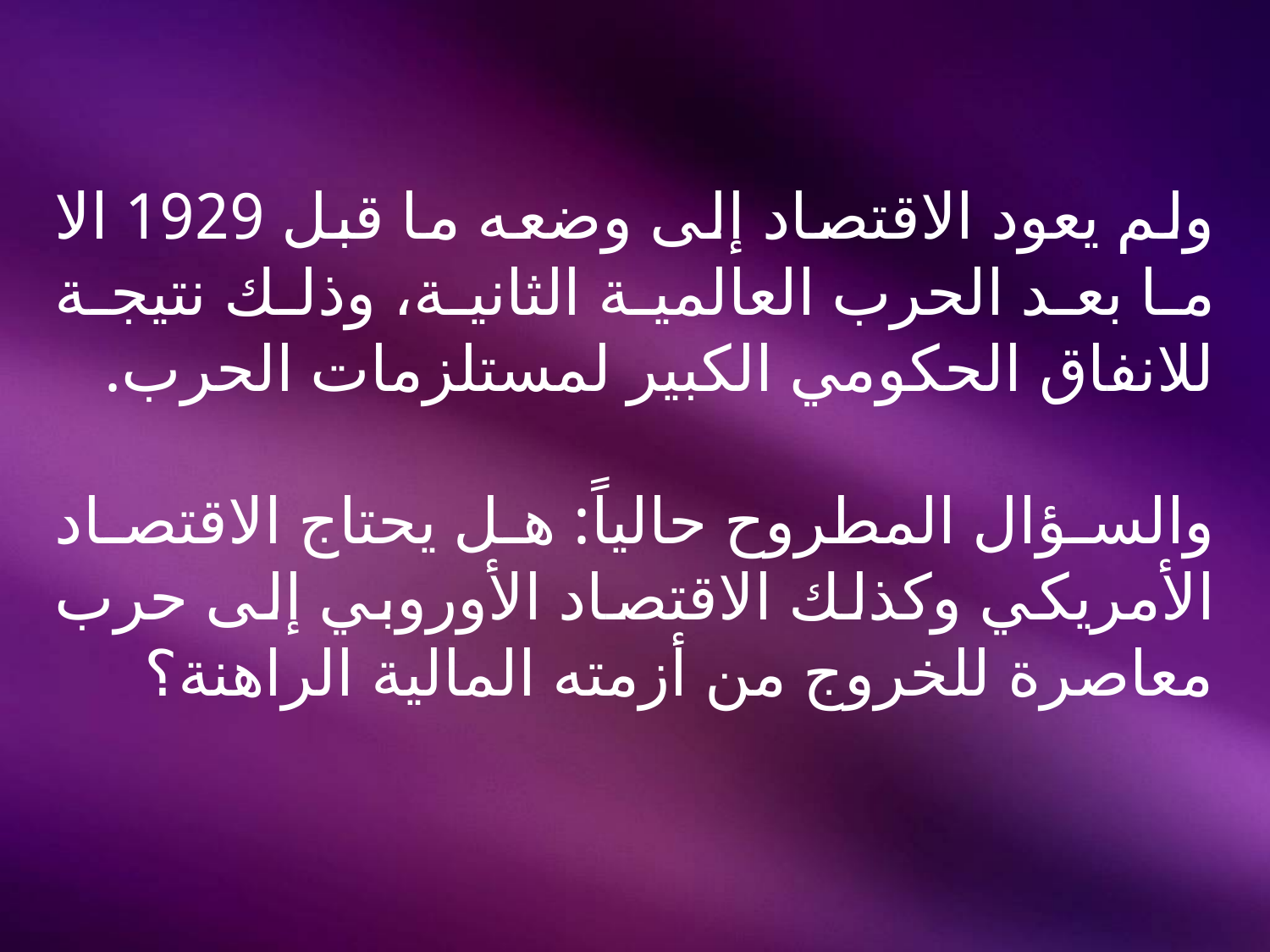

ولم يعود الاقتصاد إلى وضعه ما قبل 1929 الا ما بعد الحرب العالمية الثانية، وذلك نتيجة للانفاق الحكومي الكبير لمستلزمات الحرب.

والسؤال المطروح حالياً: هل يحتاج الاقتصاد الأمريكي وكذلك الاقتصاد الأوروبي إلى حرب معاصرة للخروج من أزمته المالية الراهنة؟
18